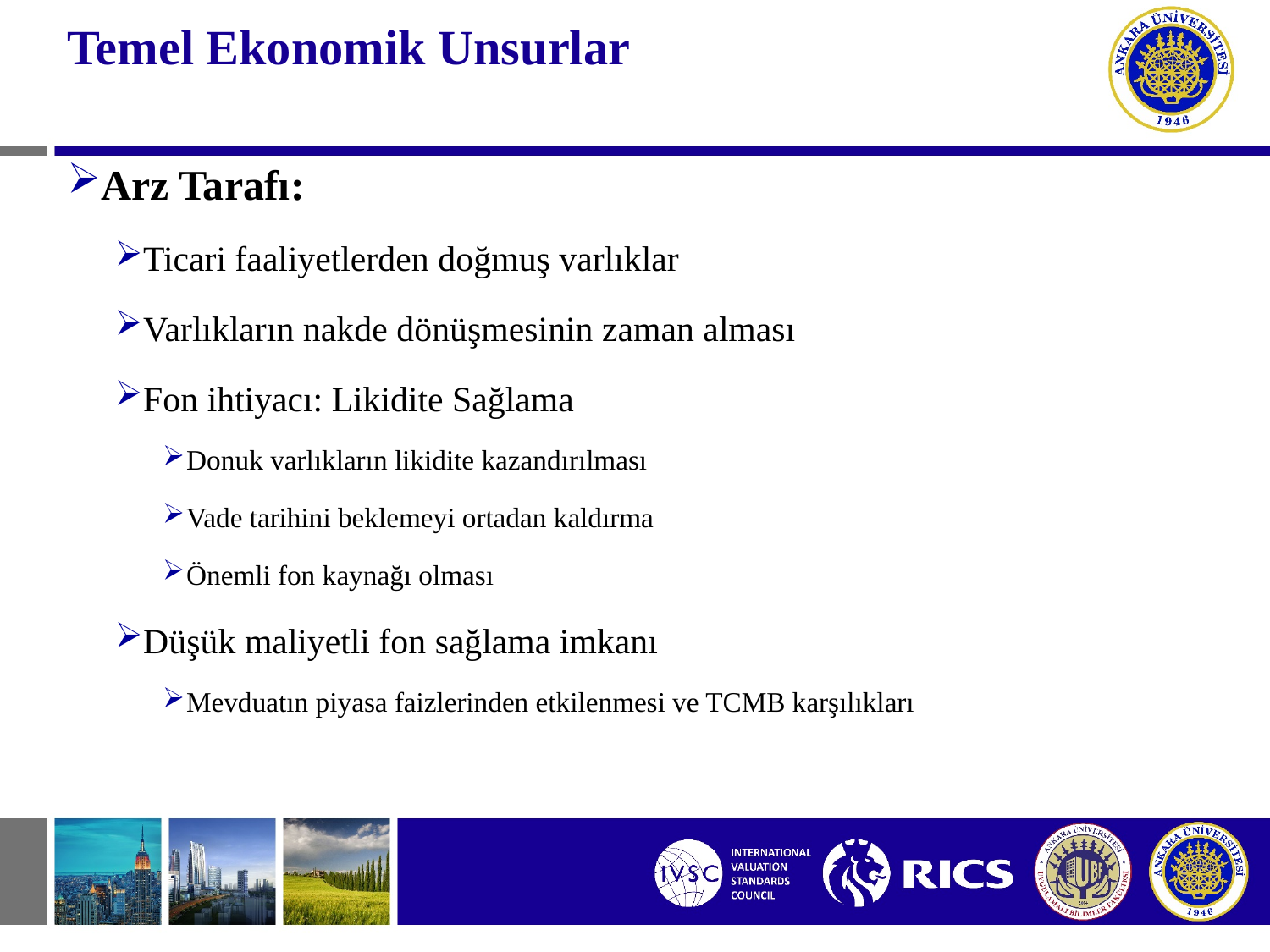

# Temel Ekonomik Unsurlar
Arz Tarafı:
Ticari faaliyetlerden doğmuş varlıklar
Varlıkların nakde dönüşmesinin zaman alması
Fon ihtiyacı: Likidite Sağlama
Donuk varlıkların likidite kazandırılması
Vade tarihini beklemeyi ortadan kaldırma
Önemli fon kaynağı olması
Düşük maliyetli fon sağlama imkanı
Mevduatın piyasa faizlerinden etkilenmesi ve TCMB karşılıkları